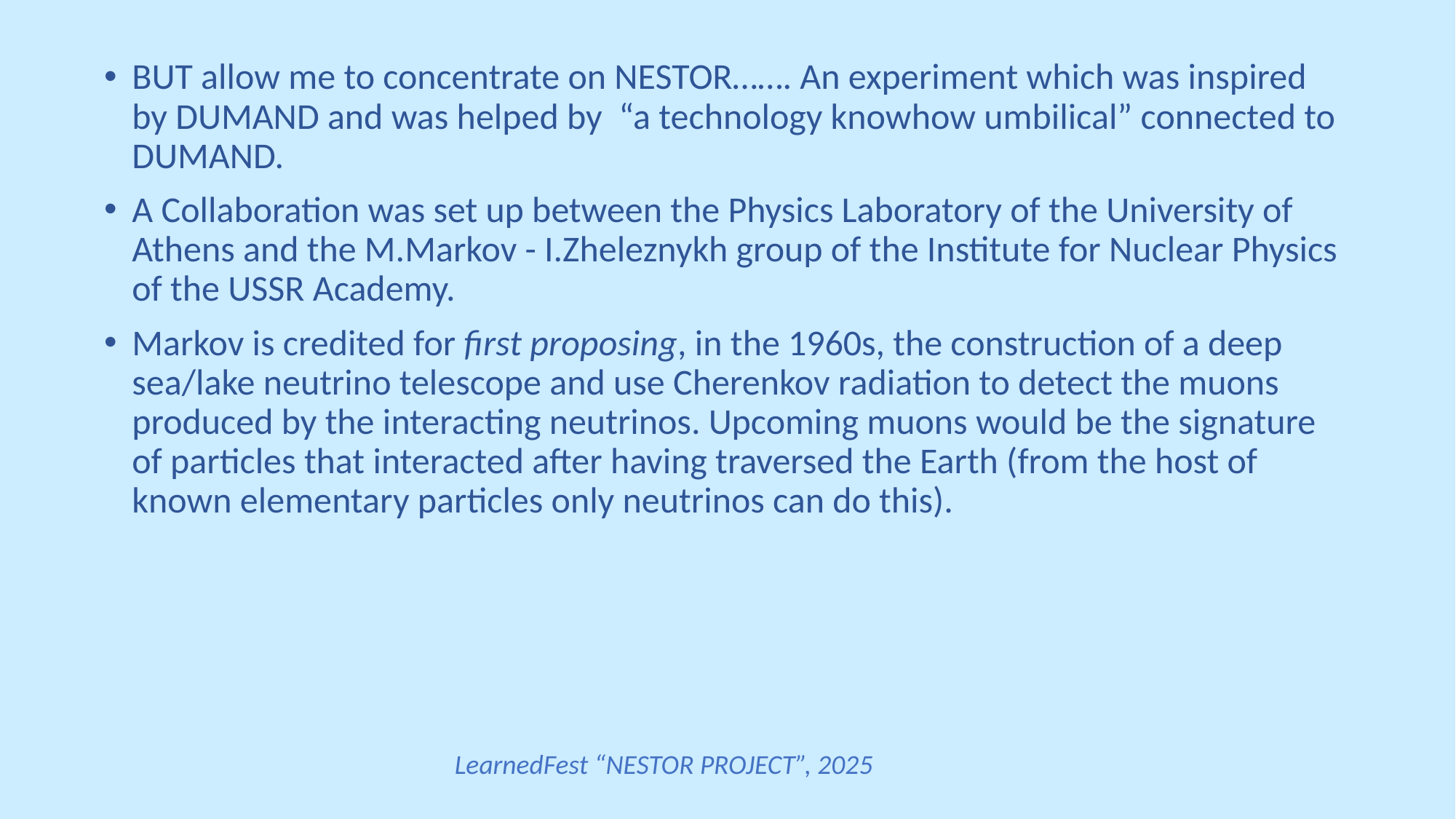

BUT allow me to concentrate on NESTOR……. An experiment which was inspired by DUMAND and was helped by  “a technology knowhow umbilical” connected to DUMAND.
A Collaboration was set up between the Physics Laboratory of the University of Athens and the M.Markov - I.Zheleznykh group of the Institute for Nuclear Physics of the USSR Academy.
Markov is credited for first proposing, in the 1960s, the construction of a deep sea/lake neutrino telescope and use Cherenkov radiation to detect the muons produced by the interacting neutrinos. Upcoming muons would be the signature of particles that interacted after having traversed the Earth (from the host of known elementary particles only neutrinos can do this).
LearnedFest “NESTOR PROJECT”, 2025